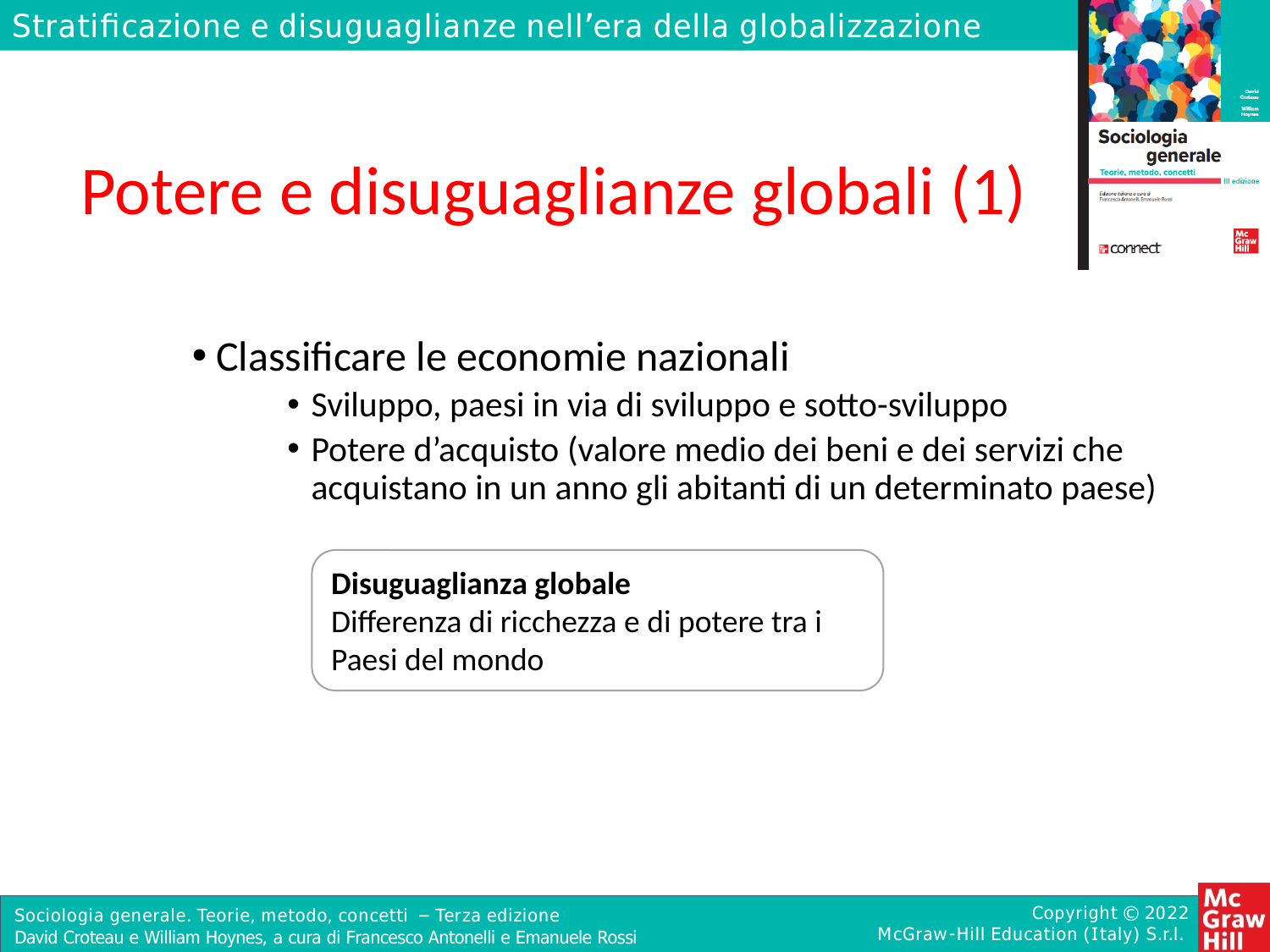

# Potere e disuguaglianze globali (1)
Classificare le economie nazionali
Sviluppo, paesi in via di sviluppo e sotto-sviluppo
Potere d’acquisto (valore medio dei beni e dei servizi che acquistano in un anno gli abitanti di un determinato paese)
Disuguaglianza globale
Differenza di ricchezza e di potere tra i Paesi del mondo